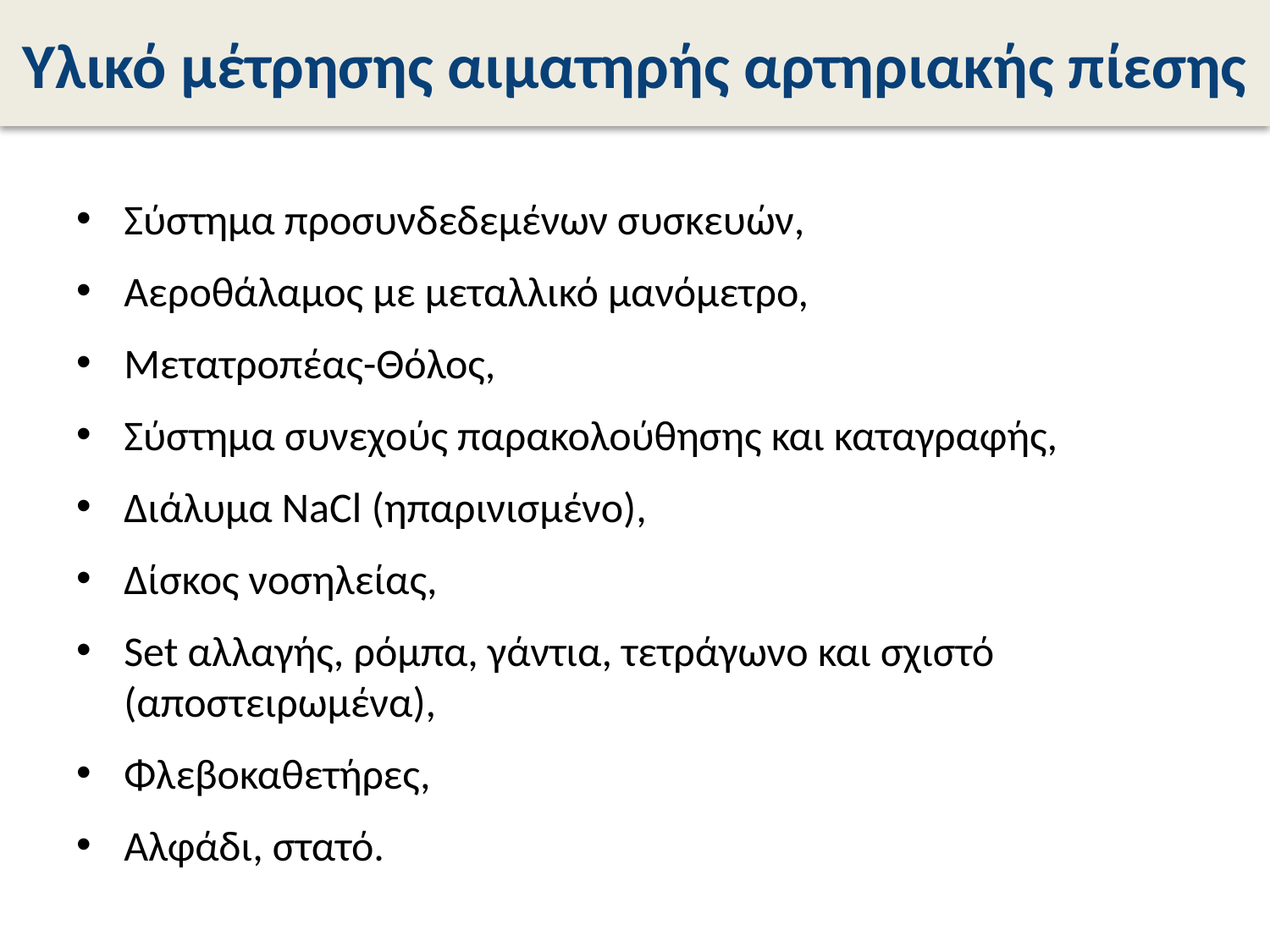

# Υλικό μέτρησης αιματηρής αρτηριακής πίεσης
Σύστημα προσυνδεδεμένων συσκευών,
Αεροθάλαμος με μεταλλικό μανόμετρο,
Μετατροπέας-Θόλος,
Σύστημα συνεχούς παρακολούθησης και καταγραφής,
Διάλυμα NaCl (ηπαρινισμένο),
Δίσκος νοσηλείας,
Set αλλαγής, ρόμπα, γάντια, τετράγωνο και σχιστό (αποστειρωμένα),
Φλεβοκαθετήρες,
Αλφάδι, στατό.